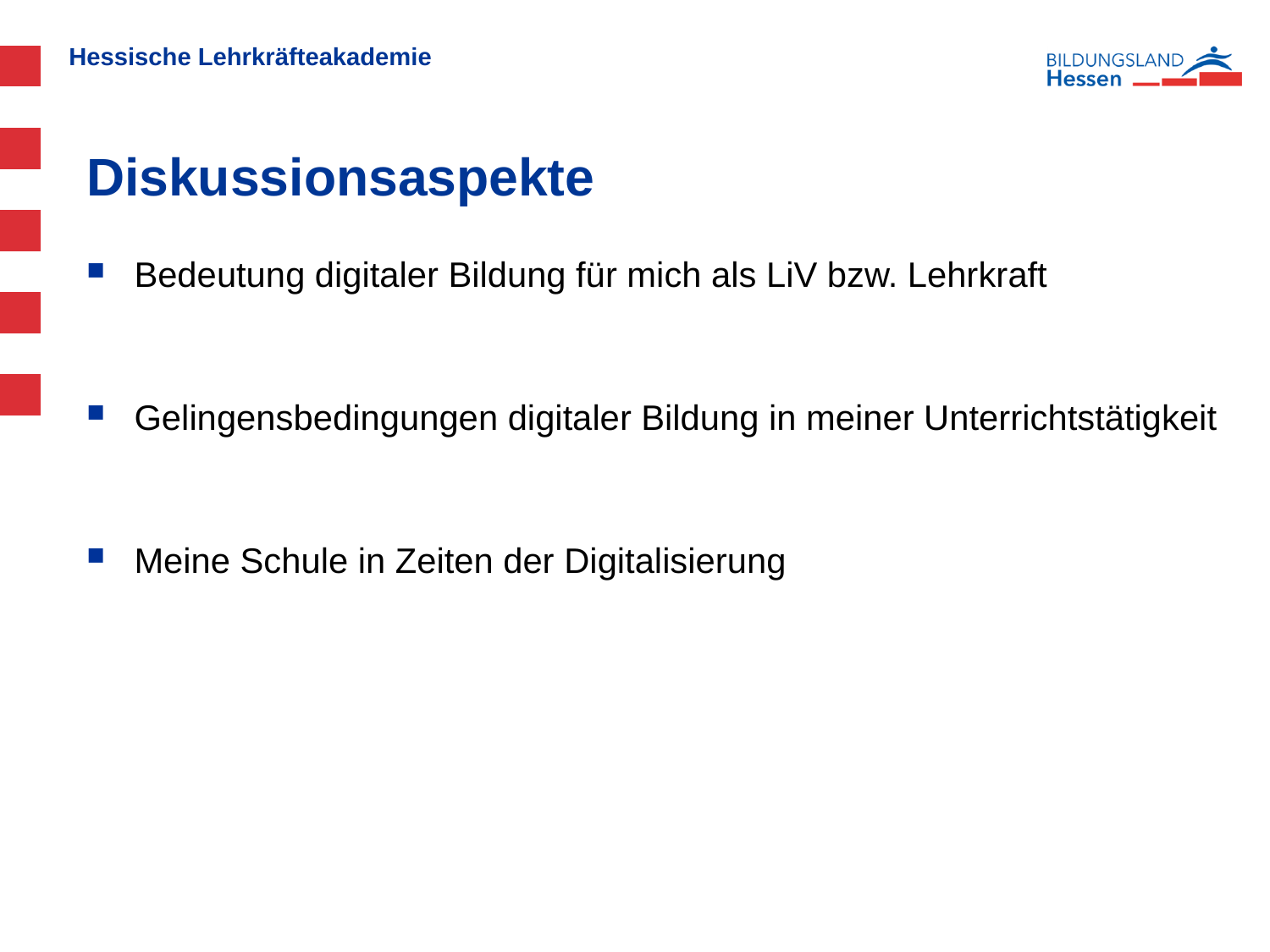

# Diskussionsaspekte
Bedeutung digitaler Bildung für mich als LiV bzw. Lehrkraft

Gelingensbedingungen digitaler Bildung in meiner Unterrichtstätigkeit

Meine Schule in Zeiten der Digitalisierung